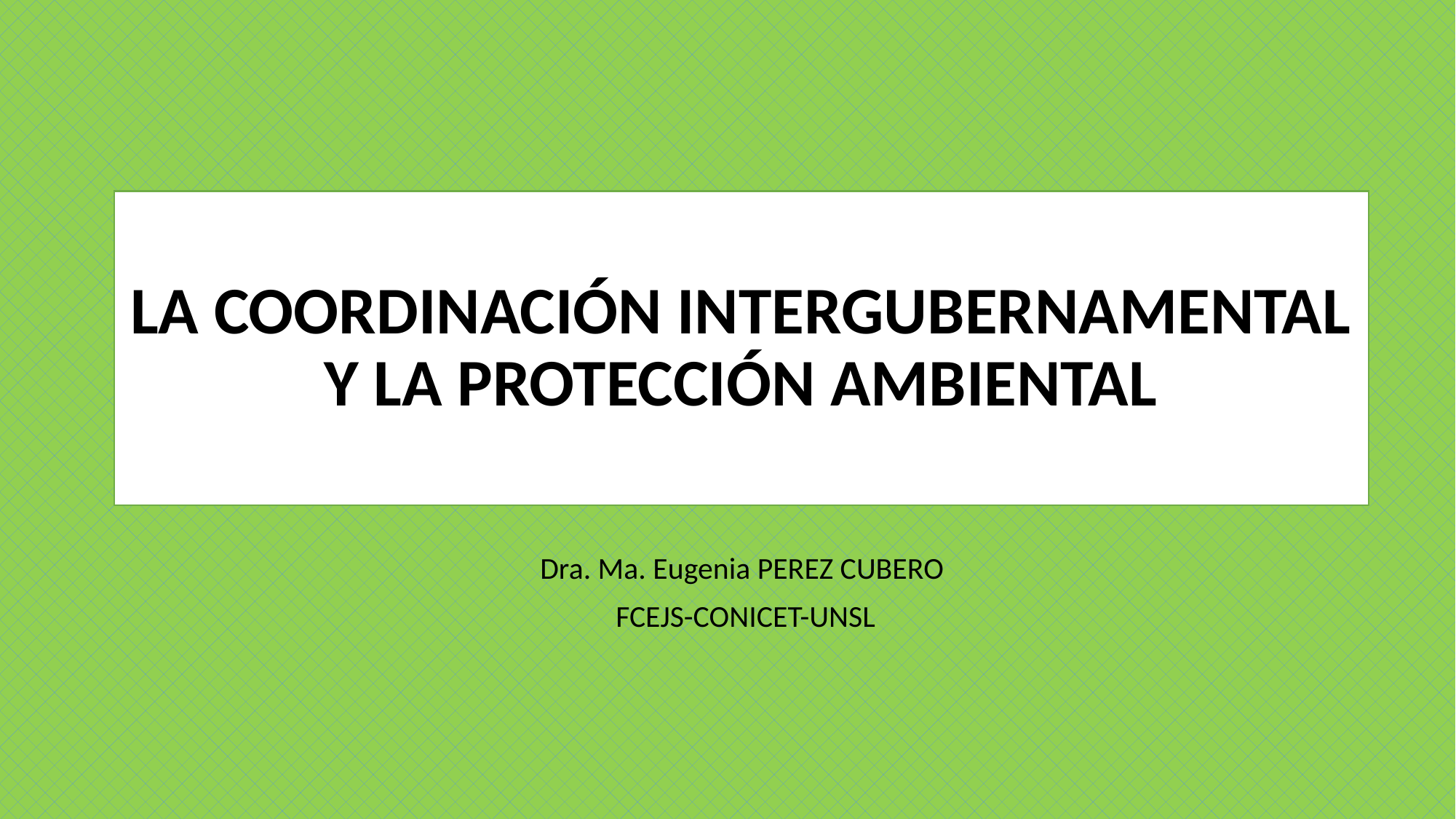

# LA COORDINACIÓN INTERGUBERNAMENTAL Y LA PROTECCIÓN AMBIENTAL
Dra. Ma. Eugenia PEREZ CUBERO
FCEJS-CONICET-UNSL